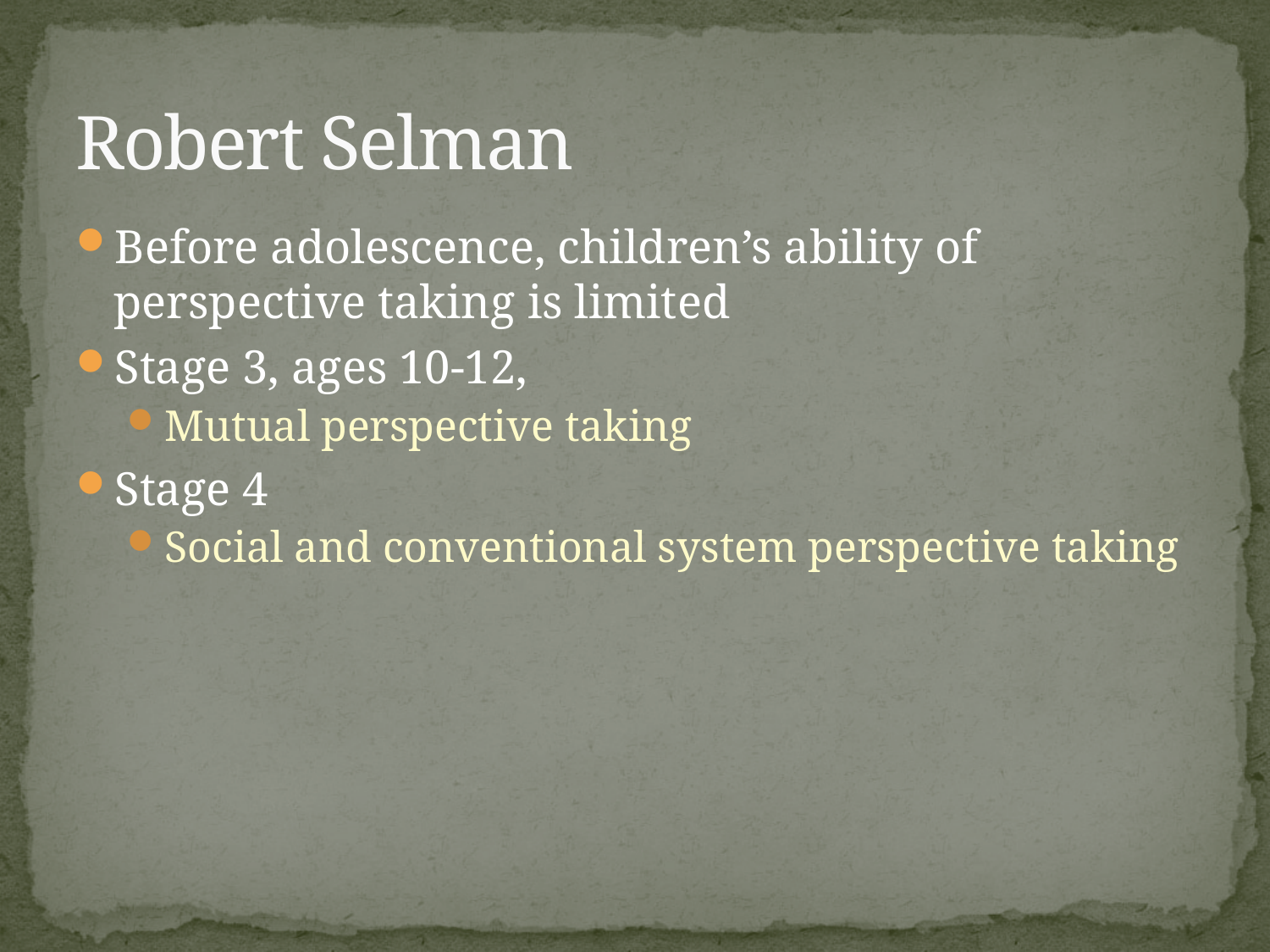

# Robert Selman
Before adolescence, children’s ability of perspective taking is limited
Stage 3, ages 10-12,
Mutual perspective taking
Stage 4
Social and conventional system perspective taking